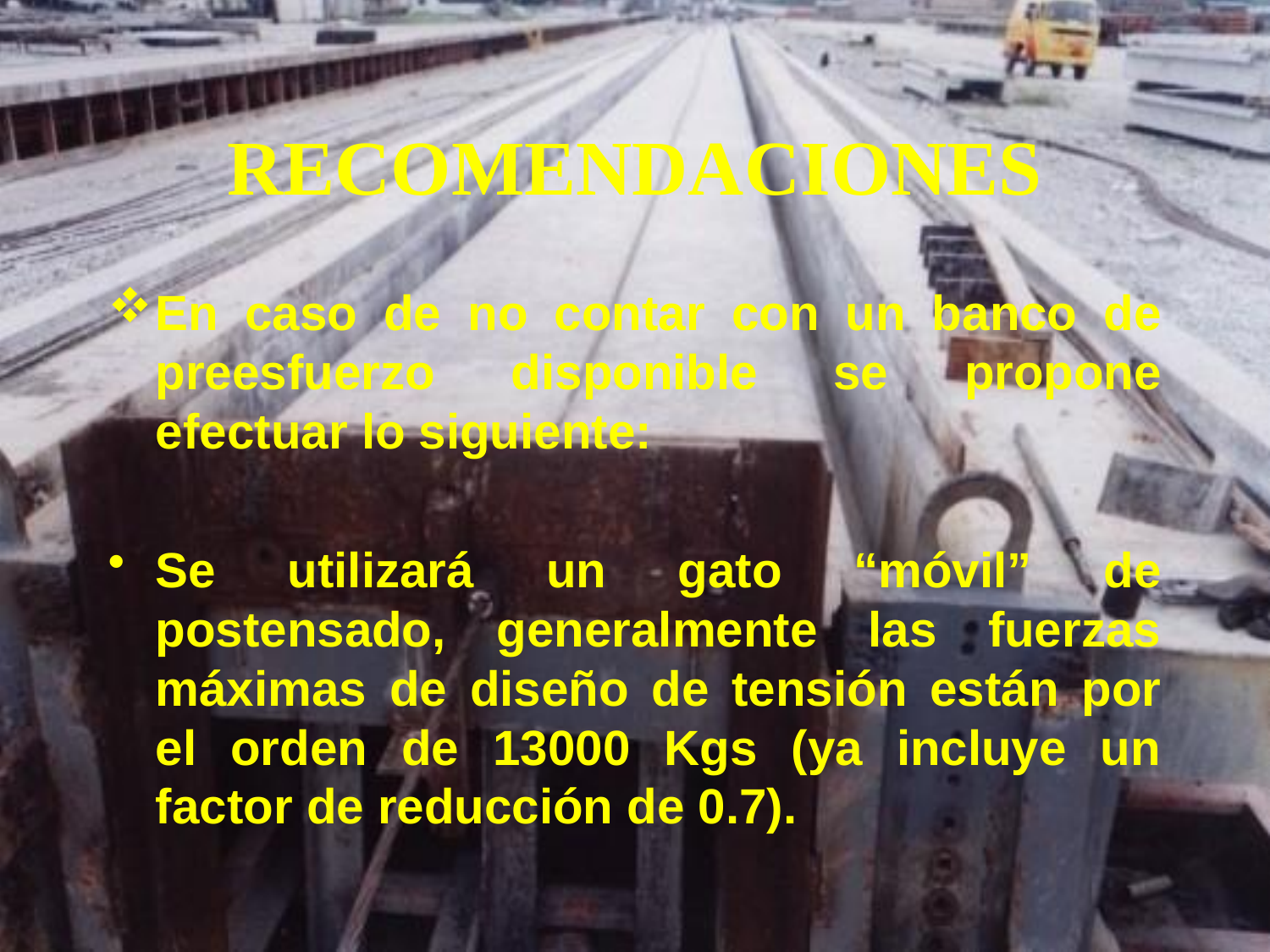

# RECOMENDACIONES
En caso de no contar con un banco de preesfuerzo disponible se propone efectuar lo siguiente:

Se utilizará un gato “móvil” de postensado, generalmente las fuerzas máximas de diseño de tensión están por el orden de 13000 Kgs (ya incluye un factor de reducción de 0.7).